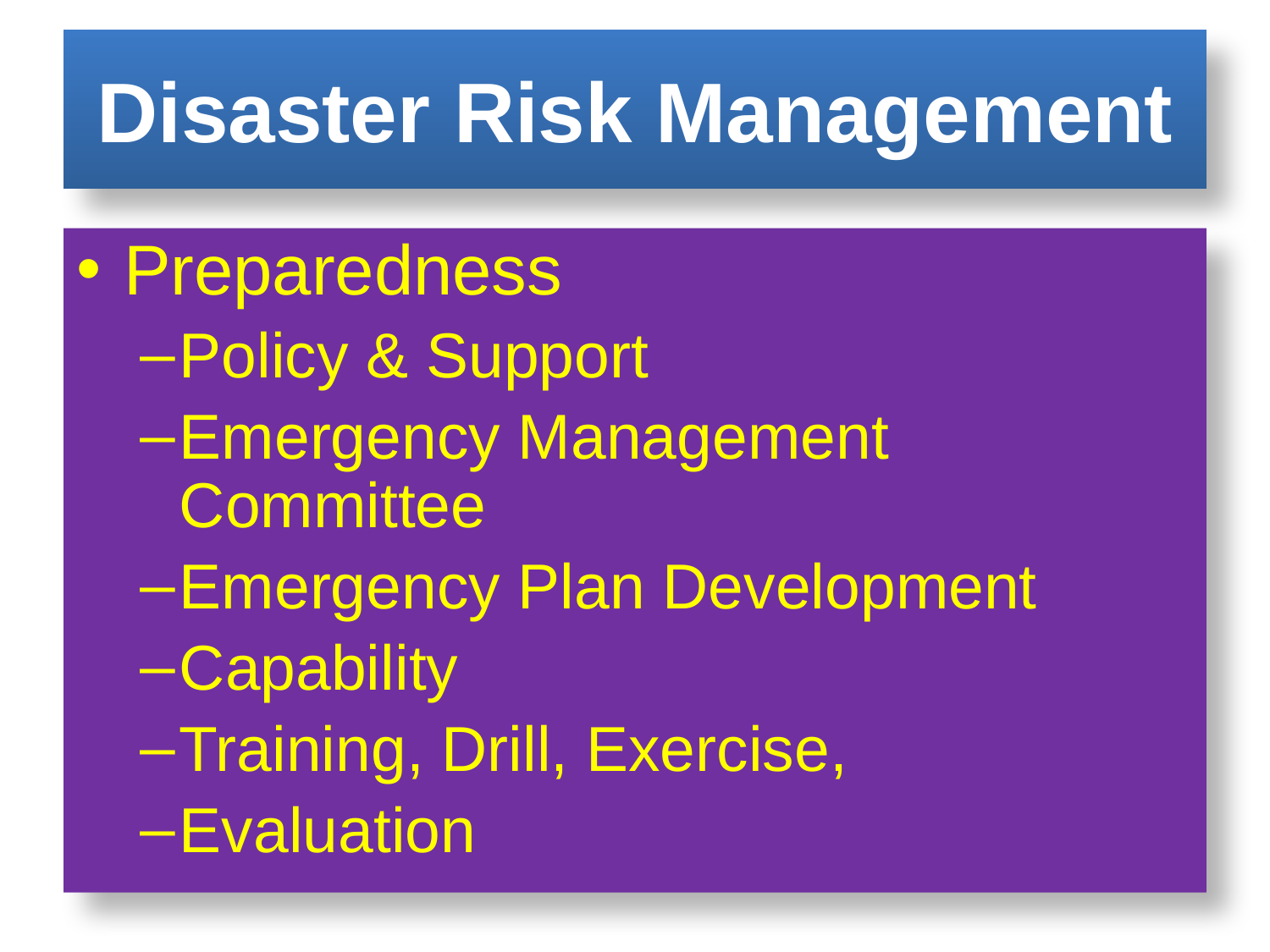

# Disaster Risk Management
Preparedness
Policy & Support
Emergency Management Committee
Emergency Plan Development
Capability
Training, Drill, Exercise,
Evaluation